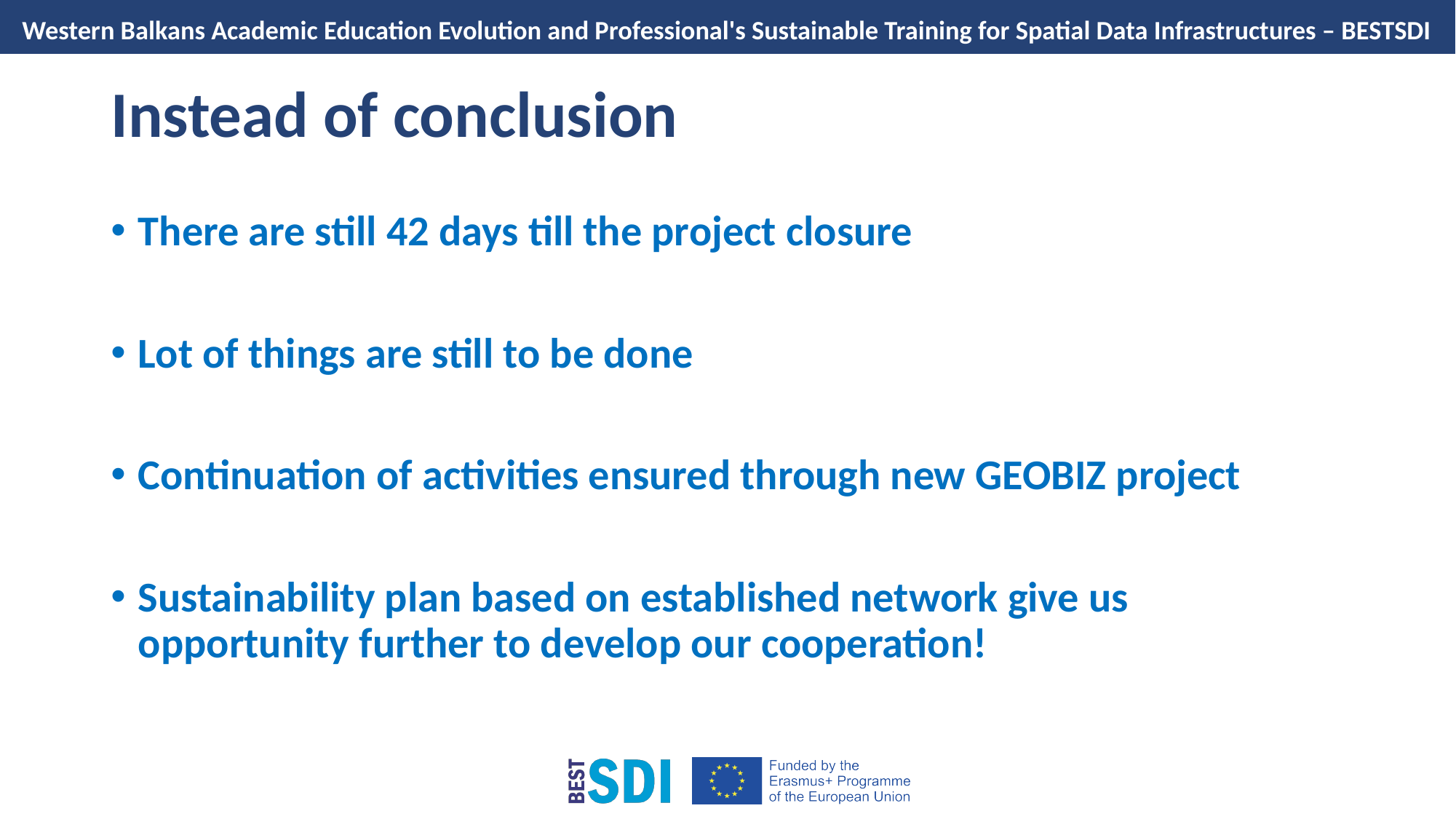

# Instead of conclusion
There are still 42 days till the project closure

Lot of things are still to be done

Continuation of activities ensured through new GEOBIZ project

Sustainability plan based on established network give us opportunity further to develop our cooperation!